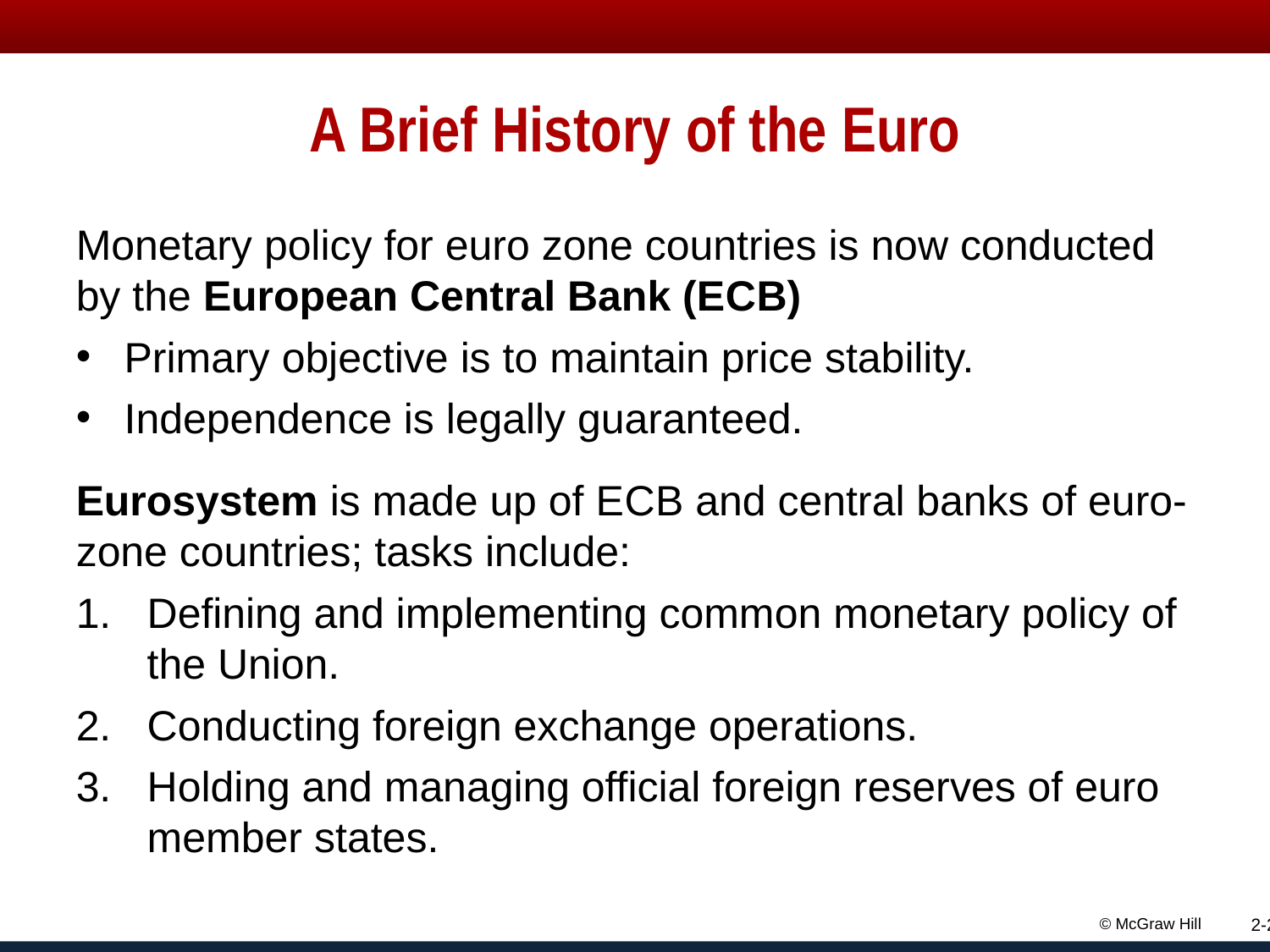

# A Brief History of the Euro
Monetary policy for euro zone countries is now conducted by the European Central Bank (E C B)
Primary objective is to maintain price stability.
Independence is legally guaranteed.
Eurosystem is made up of E C B and central banks of euro-zone countries; tasks include:
Defining and implementing common monetary policy of the Union.
Conducting foreign exchange operations.
Holding and managing official foreign reserves of euro member states.